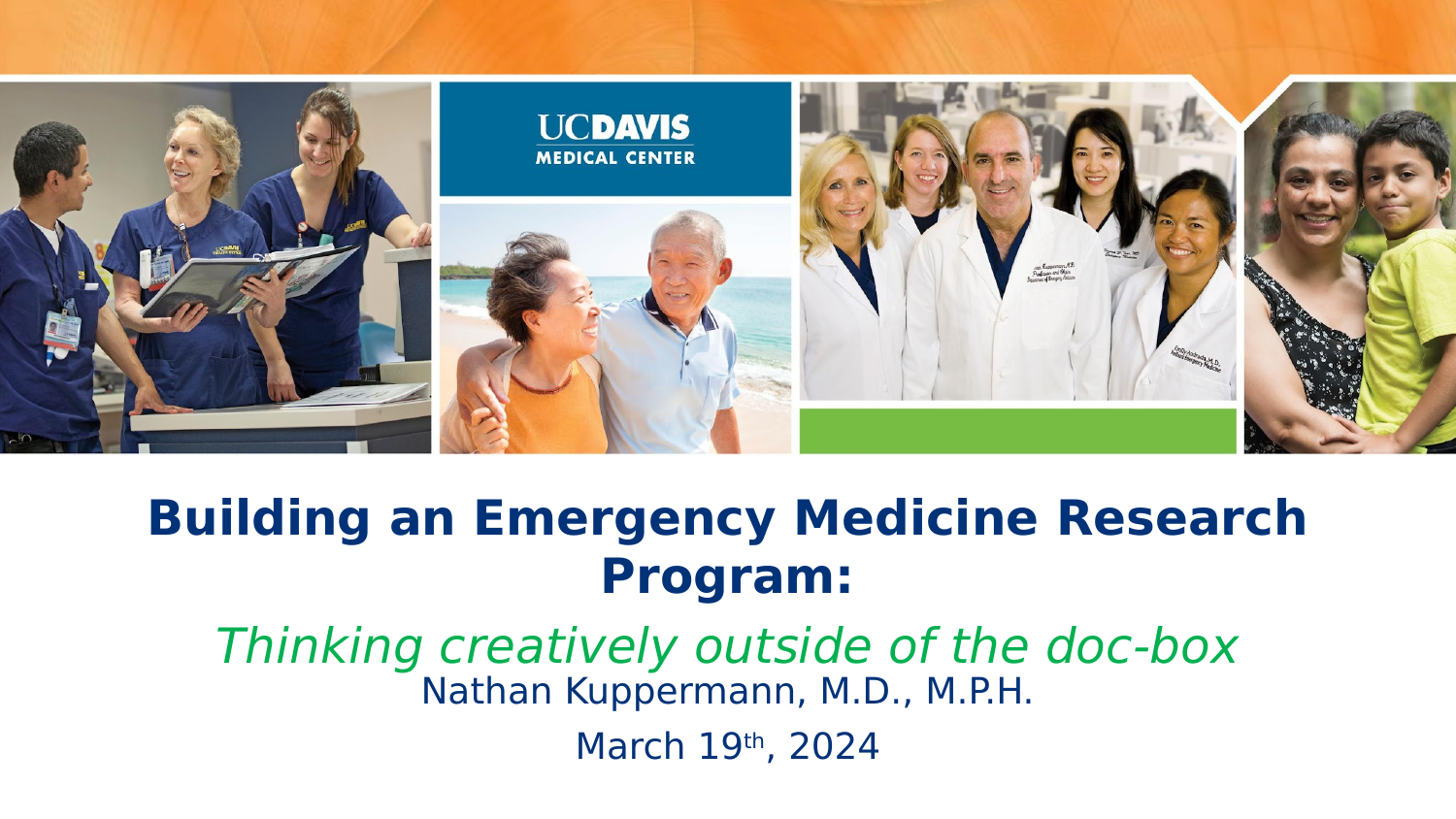

Building an Emergency Medicine Research Program:
Thinking creatively outside of the doc-box
Nathan Kuppermann, M.D., M.P.H.
March 19th, 2024